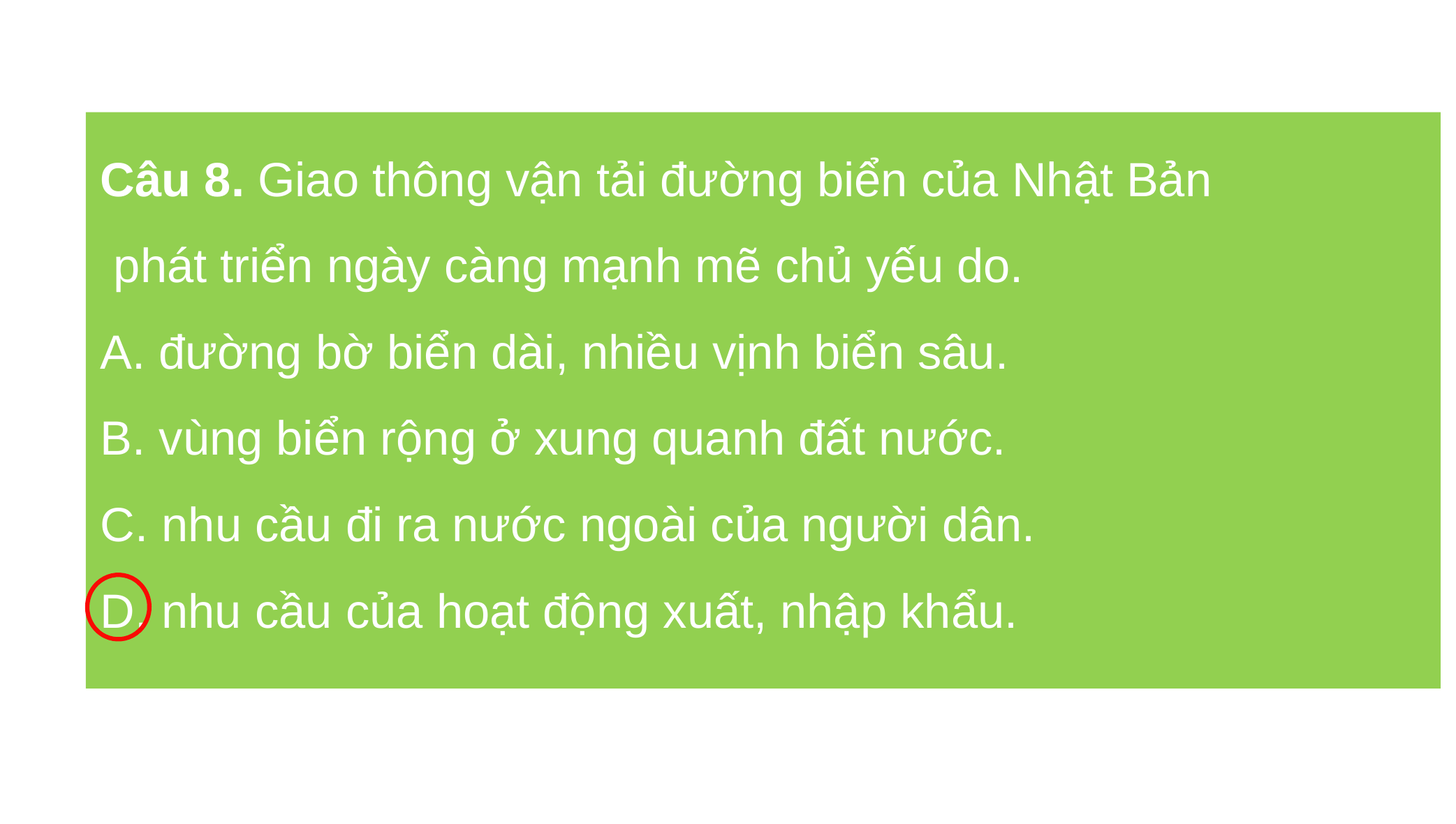

Câu 8. Giao thông vận tải đường biển của Nhật Bản
 phát triển ngày càng mạnh mẽ chủ yếu do.
A. đường bờ biển dài, nhiều vịnh biển sâu.
B. vùng biển rộng ở xung quanh đất nước.
C. nhu cầu đi ra nước ngoài của người dân.
D. nhu cầu của hoạt động xuất, nhập khẩu.